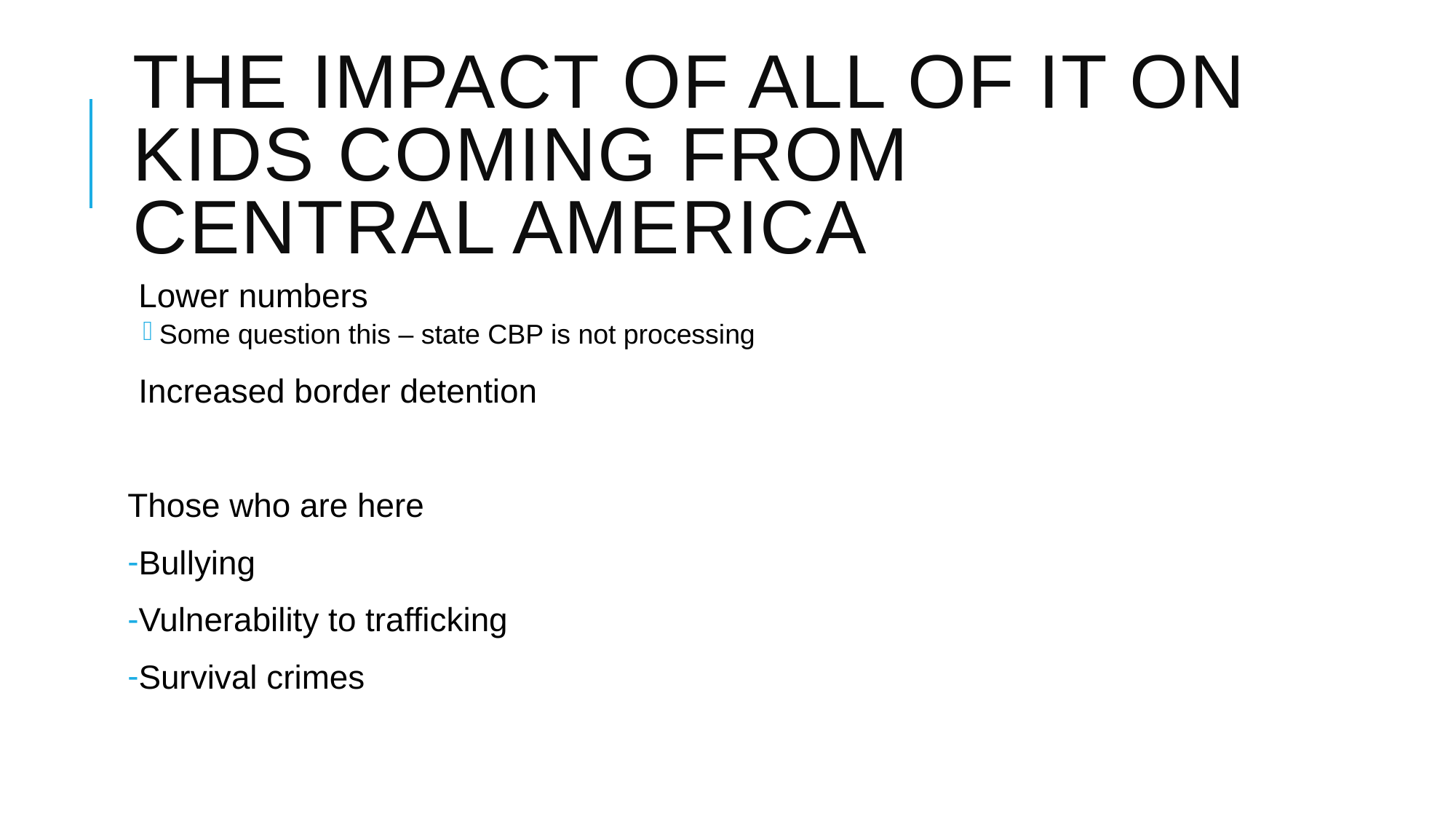

# The Impact of all of it on kids coming from Central America
Lower numbers
Some question this – state CBP is not processing
Increased border detention

Those who are here
Bullying
Vulnerability to trafficking
Survival crimes